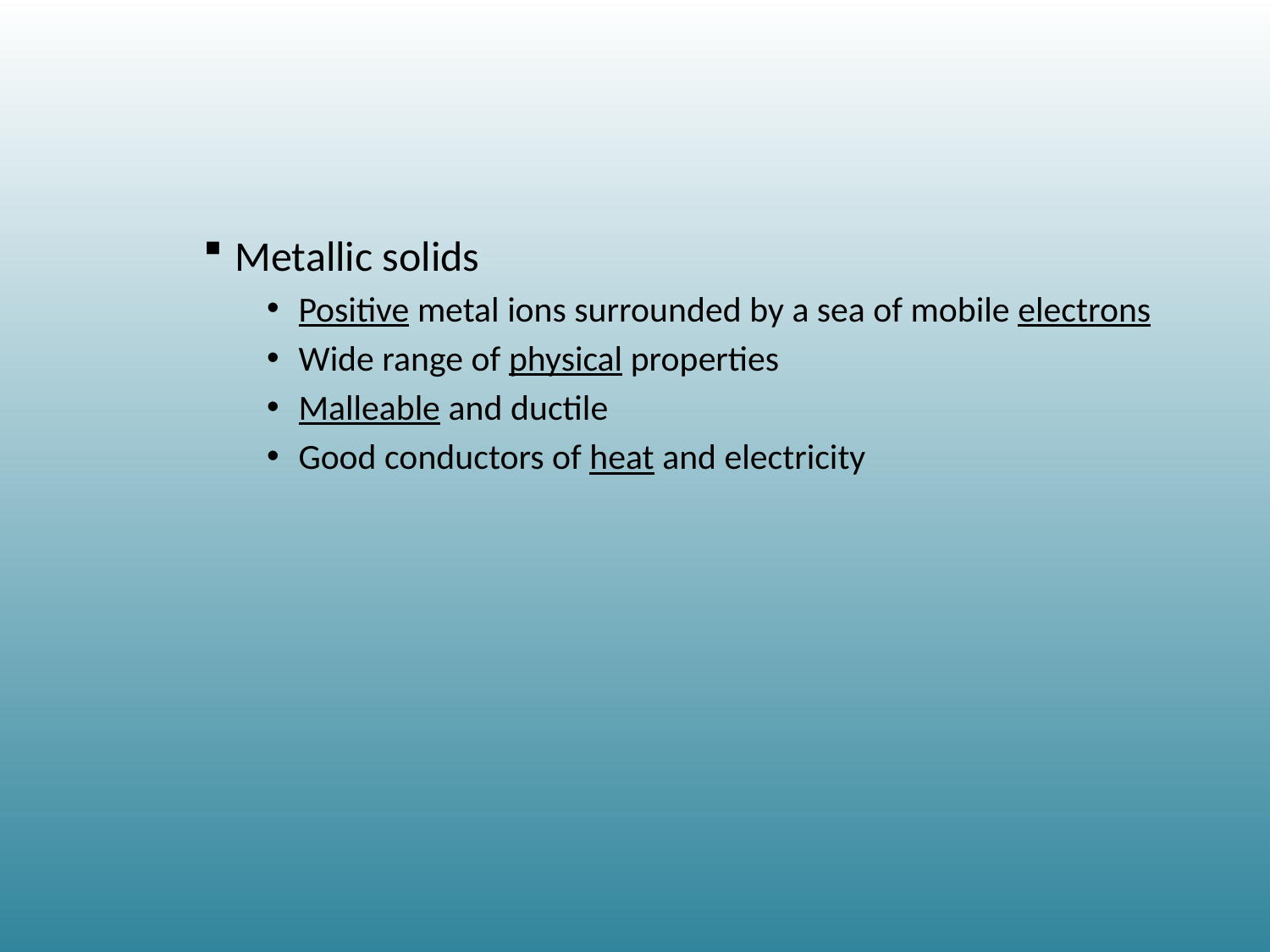

#
Metallic solids
Positive metal ions surrounded by a sea of mobile electrons
Wide range of physical properties
Malleable and ductile
Good conductors of heat and electricity